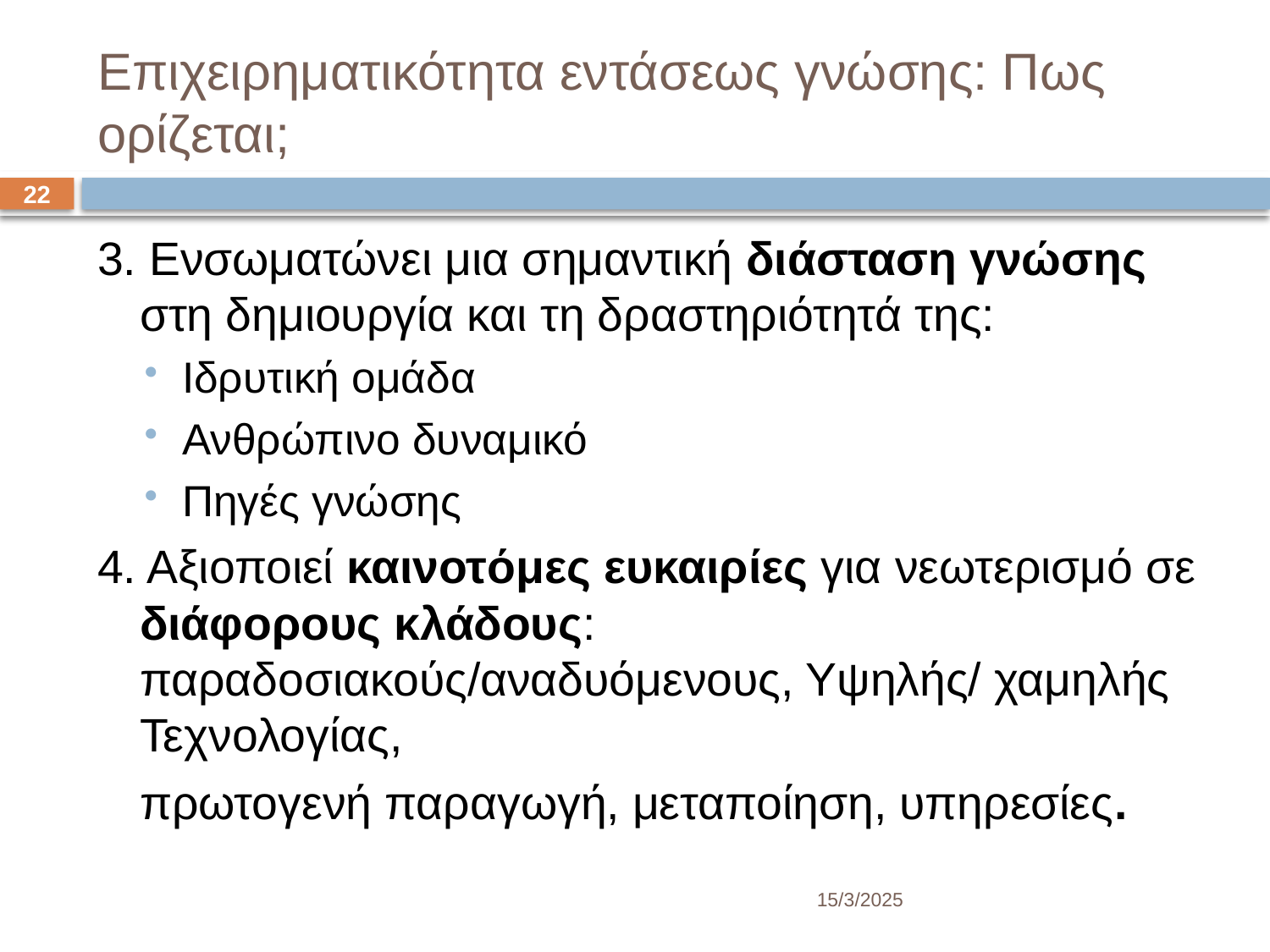

# Επιχειρηματικότητα εντάσεως γνώσης: Πως ορίζεται;
22
3. Ενσωματώνει μια σημαντική διάσταση γνώσης στη δημιουργία και τη δραστηριότητά της:
Ιδρυτική ομάδα
Ανθρώπινο δυναμικό
Πηγές γνώσης
4. Αξιοποιεί καινοτόμες ευκαιρίες για νεωτερισμό σε διάφορους κλάδους: παραδοσιακούς/αναδυόμενους, Υψηλής/ χαμηλής Τεχνολογίας,
	πρωτογενή παραγωγή, μεταποίηση, υπηρεσίες.

15/3/2025